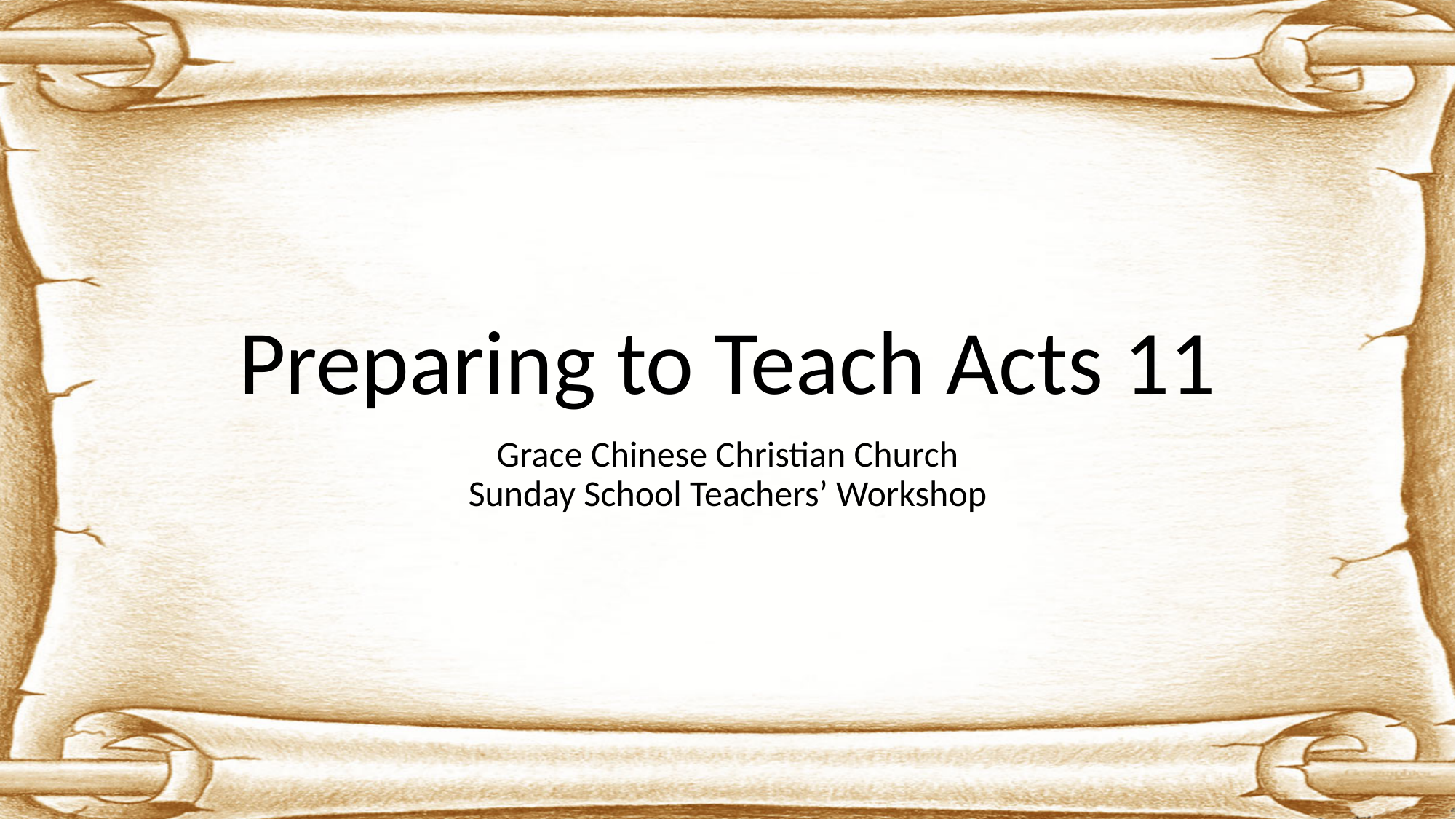

# Preparing to Teach Acts 11
Grace Chinese Christian Church
Sunday School Teachers’ Workshop